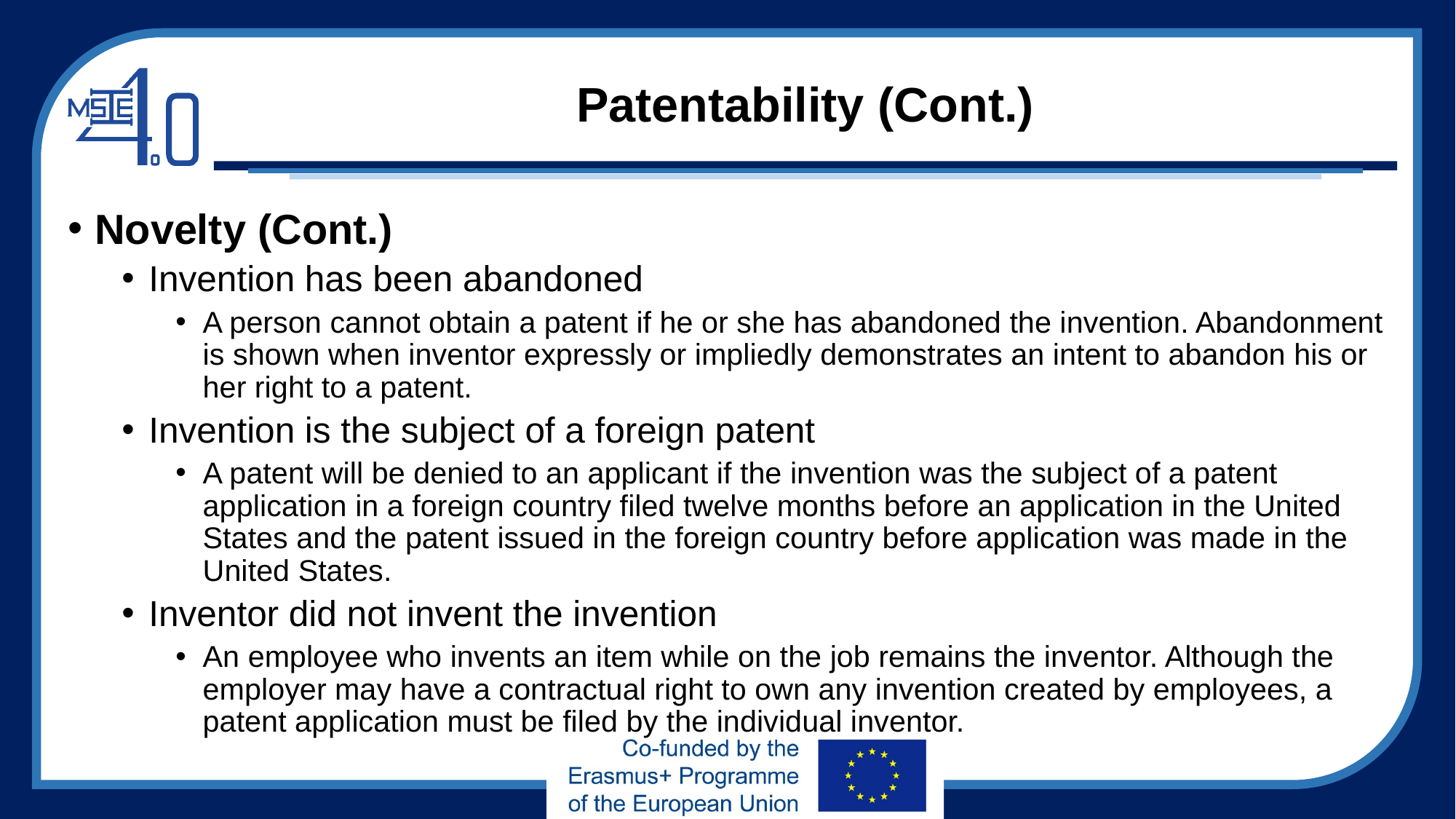

# Patentability (Cont.)
Novelty (Cont.)
Invention has been abandoned
A person cannot obtain a patent if he or she has abandoned the invention. Abandonment is shown when inventor expressly or impliedly demonstrates an intent to abandon his or her right to a patent.
Invention is the subject of a foreign patent
A patent will be denied to an applicant if the invention was the subject of a patent application in a foreign country filed twelve months before an application in the United States and the patent issued in the foreign country before application was made in the United States.
Inventor did not invent the invention
An employee who invents an item while on the job remains the inventor. Although the employer may have a contractual right to own any invention created by employees, a patent application must be filed by the individual inventor.